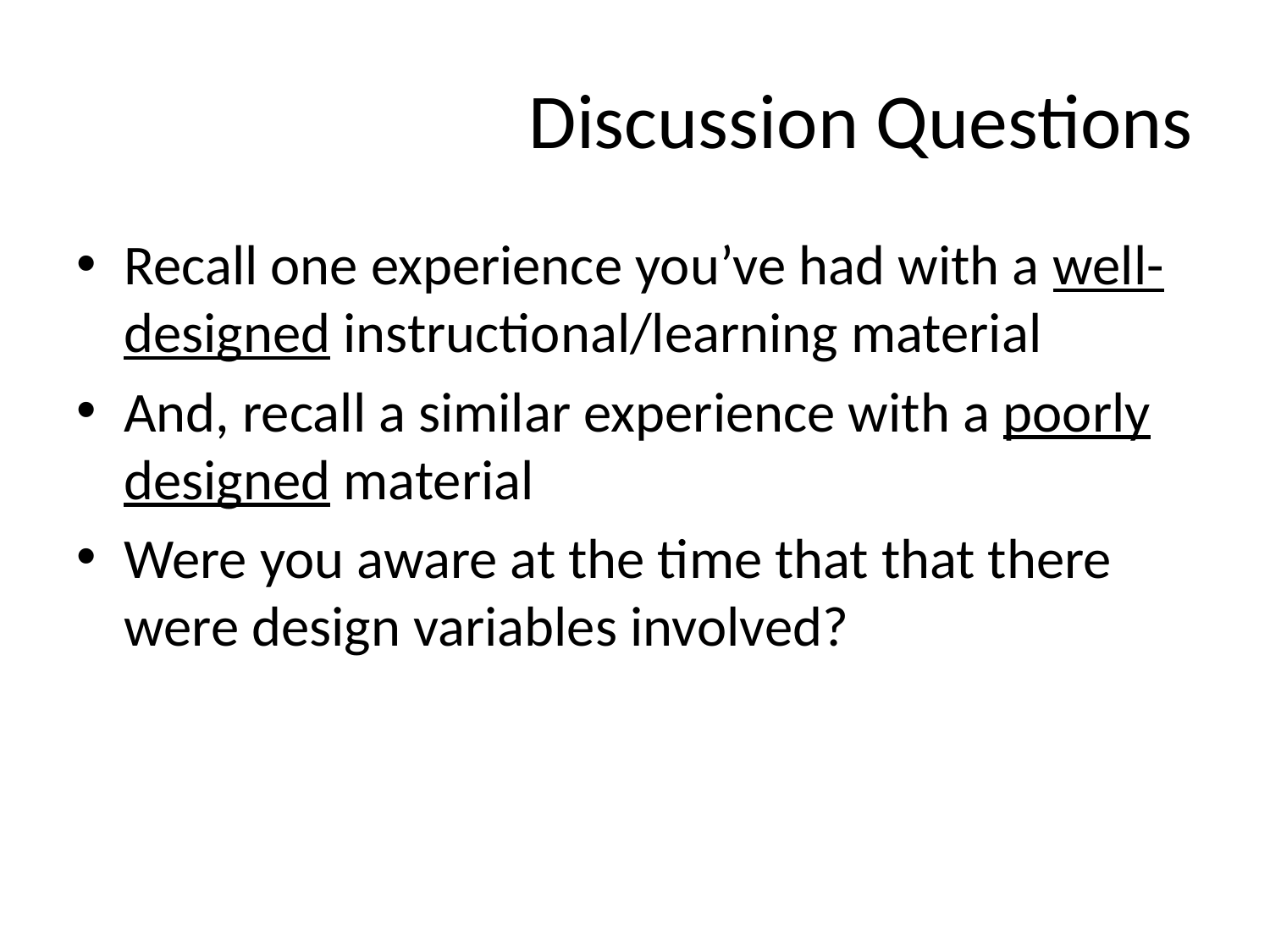

# Discussion Questions
Recall one experience you’ve had with a well-designed instructional/learning material
And, recall a similar experience with a poorly designed material
Were you aware at the time that that there were design variables involved?